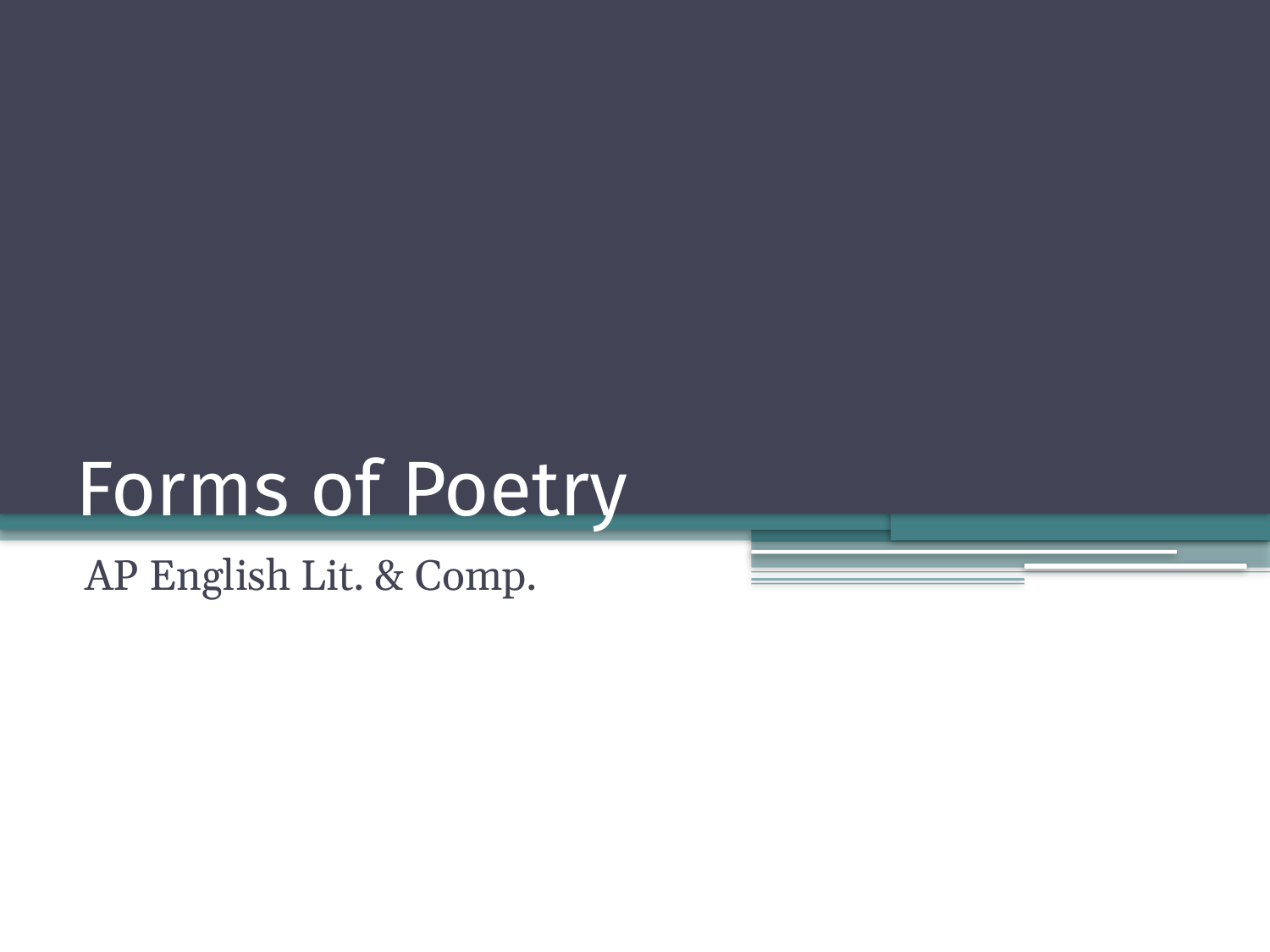

# Forms of Poetry
AP English Lit. & Comp.